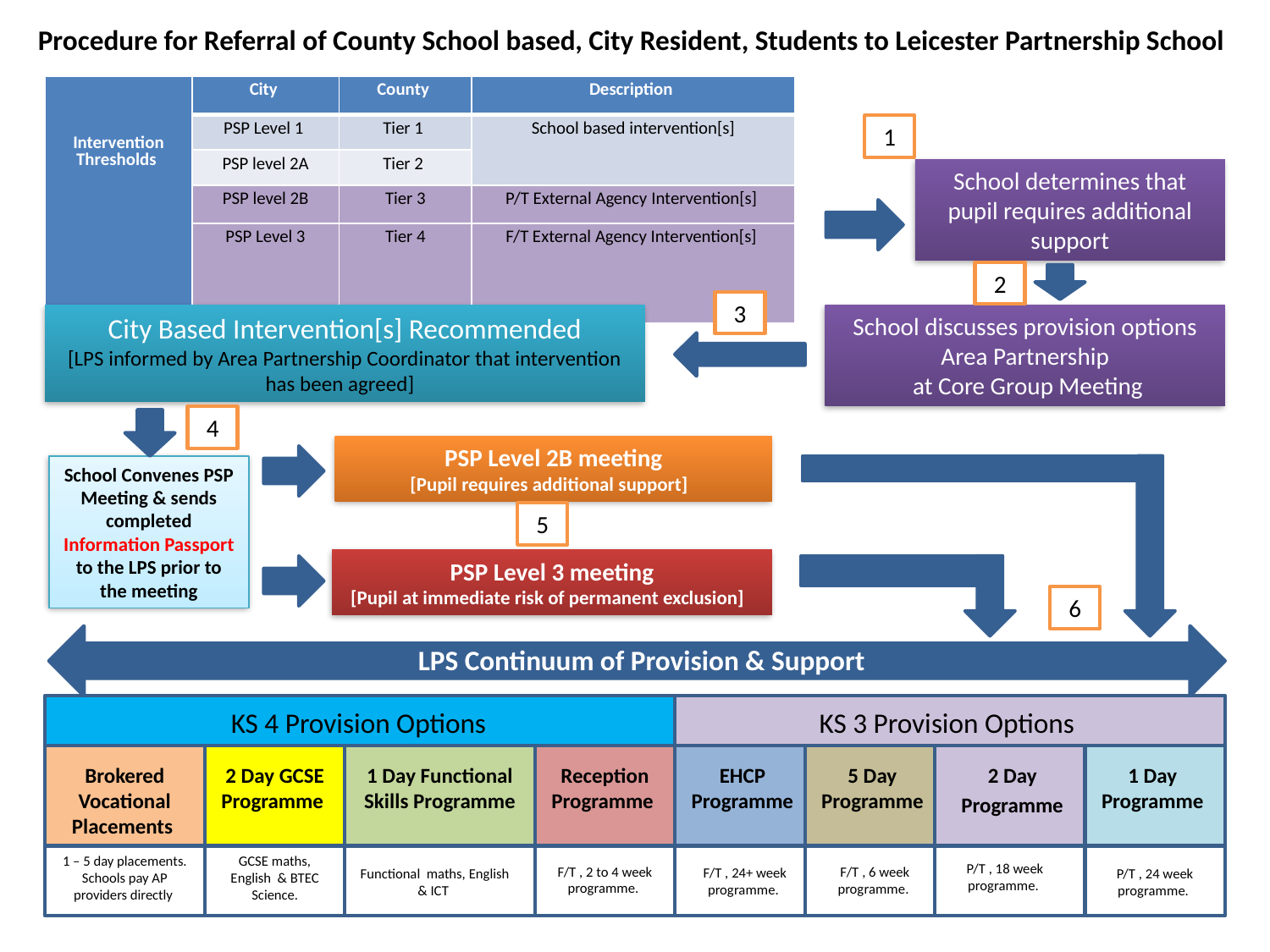

Procedure for Referral of County School based, City Resident, Students to Leicester Partnership School
| Intervention Thresholds | City | County | Description |
| --- | --- | --- | --- |
|  | PSP Level 1 | Tier 1 | School based intervention[s] |
|  | PSP level 2A | Tier 2 |  |
|  | PSP level 2B | Tier 3 | P/T External Agency Intervention[s] |
|  | PSP Level 3 | Tier 4 | F/T External Agency Intervention[s] |
1
School determines that pupil requires additional support

2
3
City Based Intervention[s] Recommended
[LPS informed by Area Partnership Coordinator that intervention has been agreed]
School discusses provision options Area Partnership
 at Core Group Meeting

4

PSP Level 2B meeting
[Pupil requires additional support]

School Convenes PSP Meeting & sends completed Information Passport to the LPS prior to the meeting

5

PSP Level 3 meeting
[Pupil at immediate risk of permanent exclusion]

6

LPS Continuum of Provision & Support

KS 4 Provision Options
KS 3 Provision Options

Brokered Vocational Placements
2 Day GCSE Programme
1 Day Functional Skills Programme
Reception
Programme
EHCP
Programme
5 Day
Programme
2 Day
Programme
1 Day
Programme
1 – 5 day placements. Schools pay AP providers directly

GCSE maths, English  & BTEC Science.

P/T , 18 week programme.
F/T , 2 to 4 week programme.
F/T , 6 week programme.
F/T , 24+ week programme.
P/T , 24 week programme.
Functional  maths, English & ICT